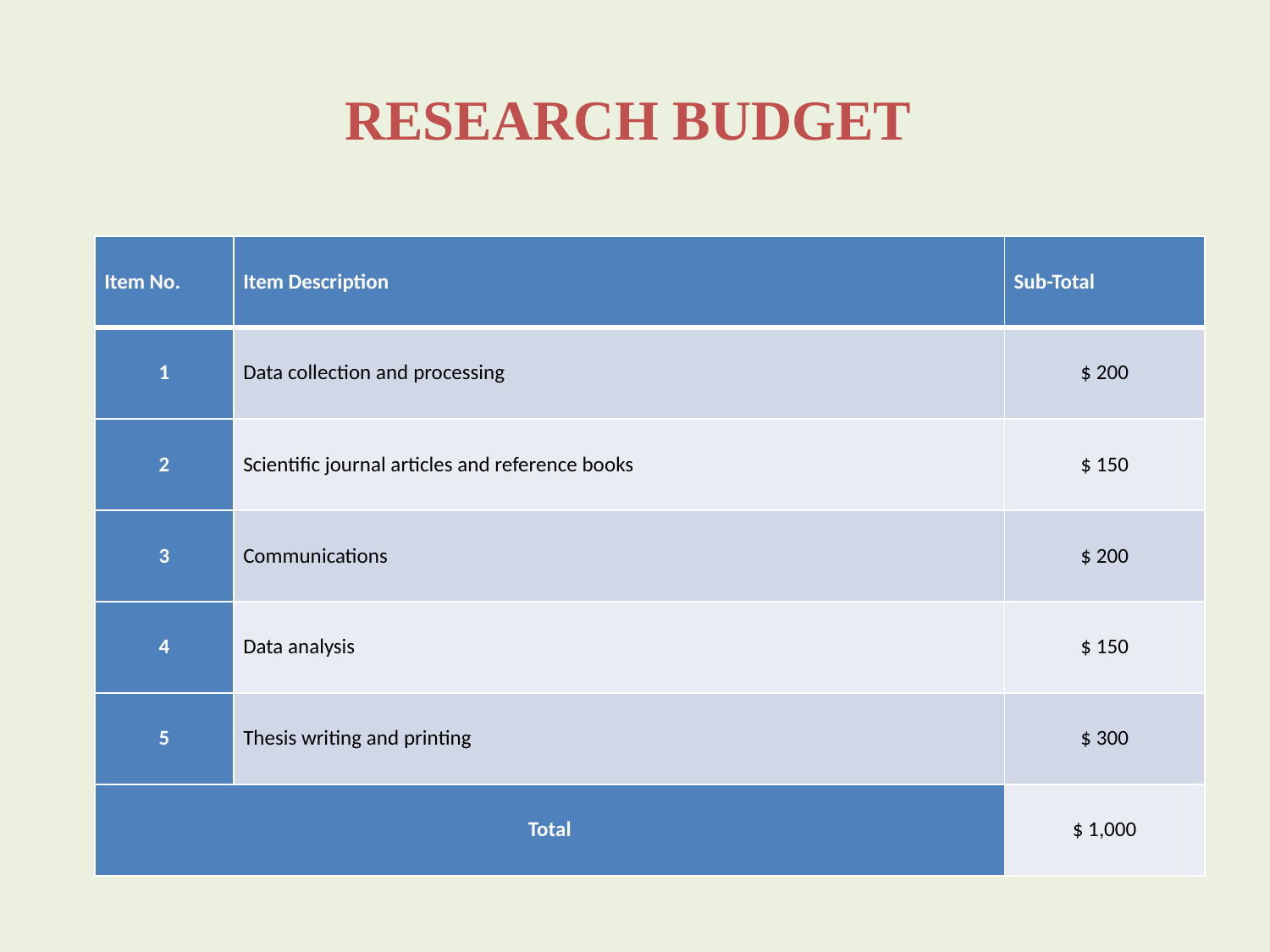

# Research Budget
| Item No. | Item Description | Sub-Total |
| --- | --- | --- |
| 1 | Data collection and processing | $ 200 |
| 2 | Scientific journal articles and reference books | $ 150 |
| 3 | Communications | $ 200 |
| 4 | Data analysis | $ 150 |
| 5 | Thesis writing and printing | $ 300 |
| Total |  | $ 1,000 |